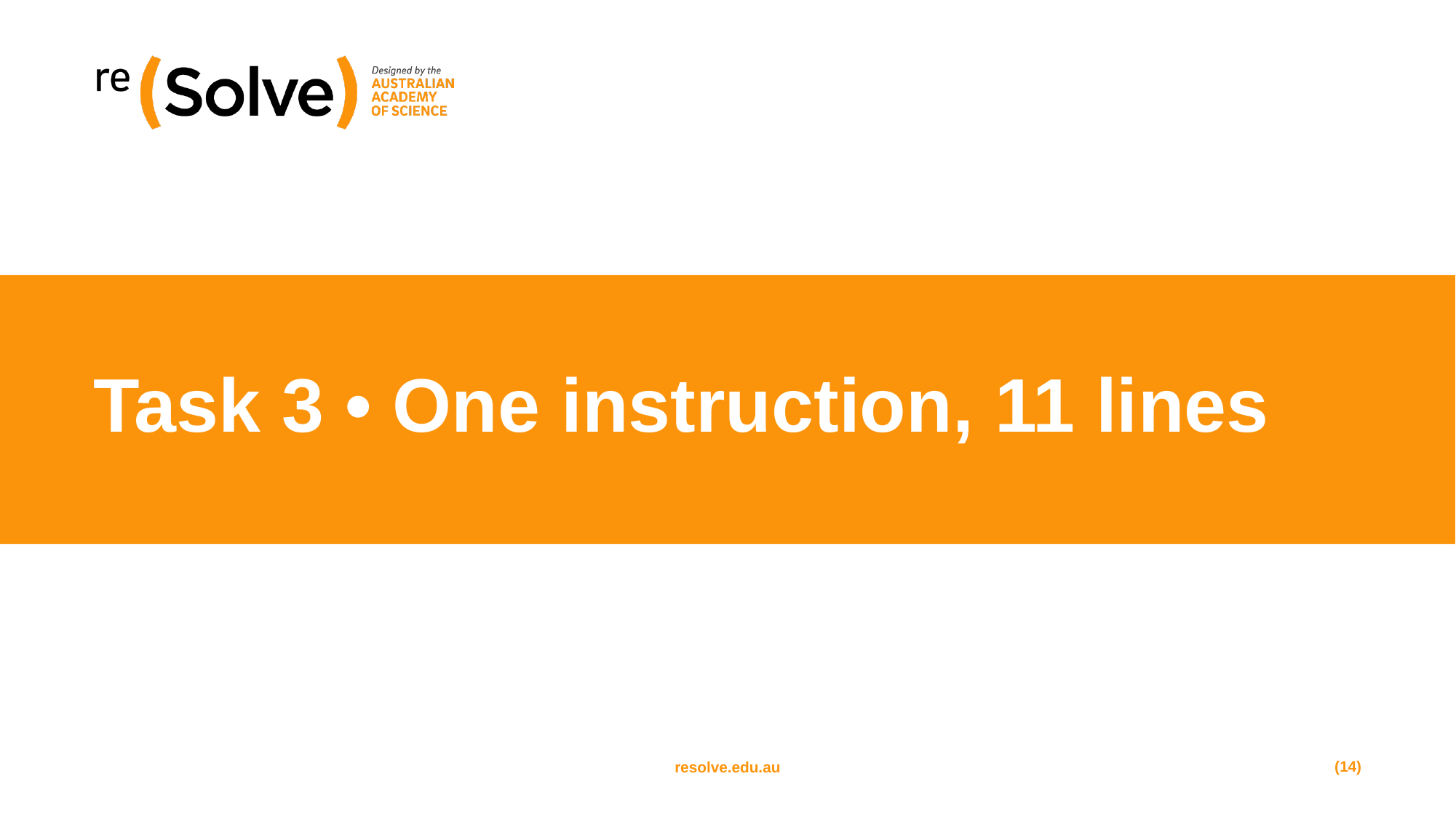

# Task 3 • One instruction, 11 lines
(14)
resolve.edu.au